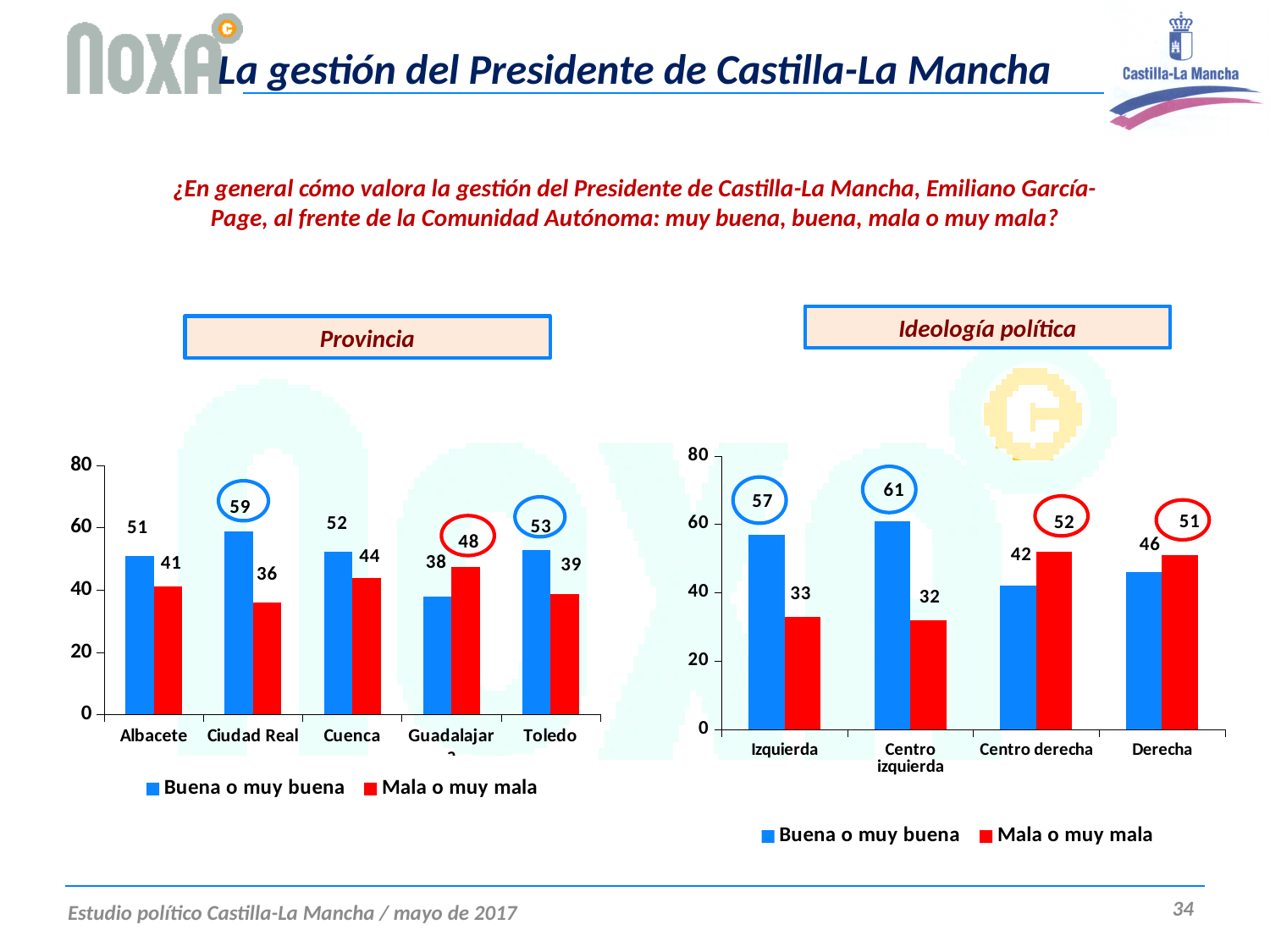

La gestión del Presidente de Castilla-La Mancha
¿En general cómo valora la gestión del Presidente de Castilla-La Mancha, Emiliano García-Page, al frente de la Comunidad Autónoma: muy buena, buena, mala o muy mala?
Ideología política
Provincia

### Chart

| Category | Buena o muy buena | Mala o muy mala |
|---|---|---|
| Izquierda | 57.0 | 33.0 |
| Centro izquierda | 61.0 | 32.0 |
| Centro derecha | 42.0 | 52.0 |
| Derecha | 46.0 | 51.0 |

### Chart

| Category | Buena o muy buena | Mala o muy mala |
|---|---|---|
| Albacete | 51.05 | 41.05 |
| Ciudad Real | 58.73000000000001 | 36.11 |
| Cuenca | 52.339999999999996 | 43.93 |
| Guadalajara | 38.0 | 47.5 |
| Toledo | 52.87 | 38.67 |

34